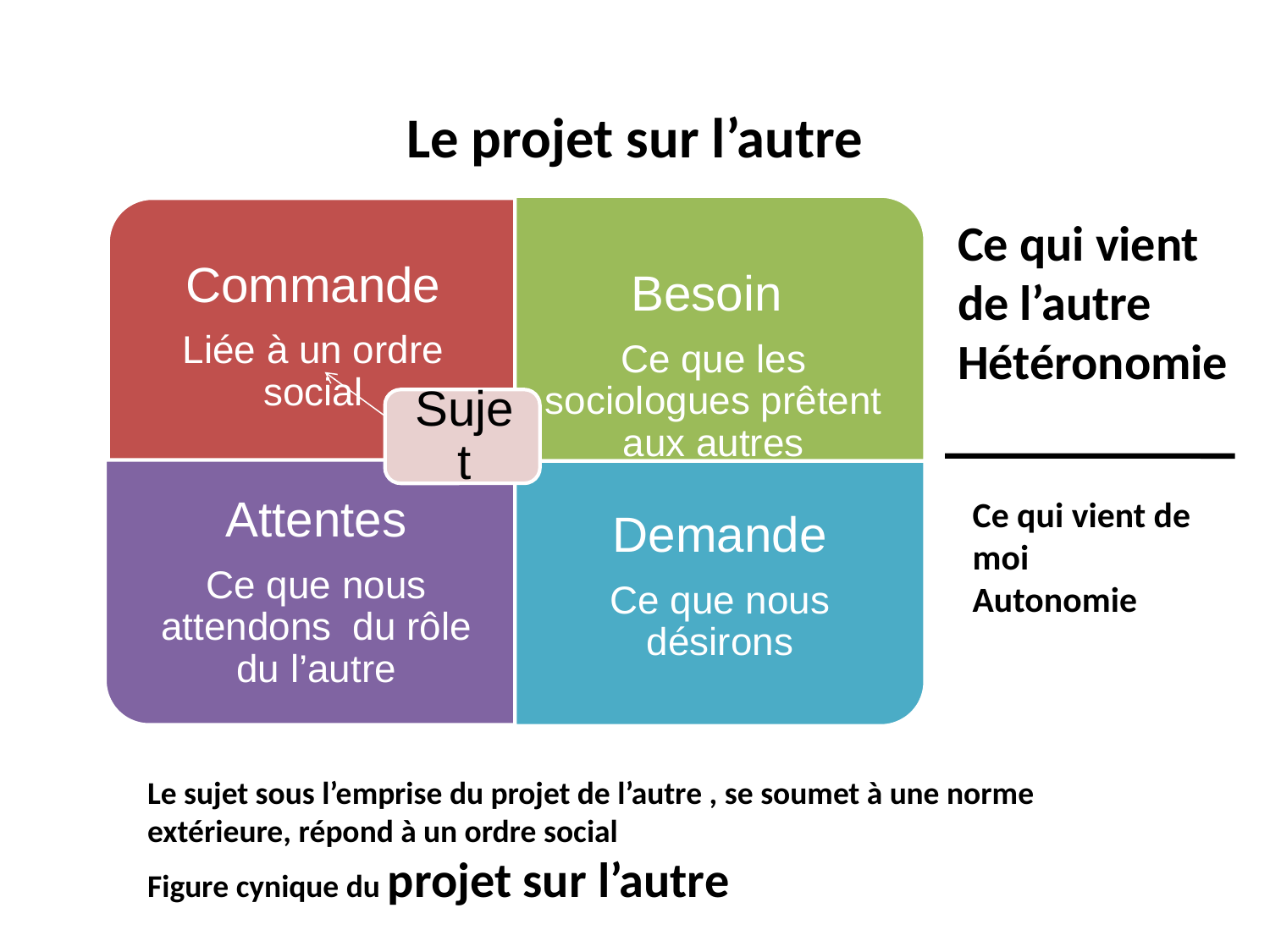

# Le projet sur l’autre
Commande
Liée à un ordre social

Besoin
Ce que les sociologues prêtent aux autres
Attentes
Ce que nous attendons  du rôle du l’autre
Demande
Ce que nous désirons
Sujet
Ce qui vient de l’autre Hétéronomie

Ce qui vient de moi
Autonomie
Le sujet sous l’emprise du projet de l’autre , se soumet à une norme extérieure, répond à un ordre social
Figure cynique du projet sur l’autre